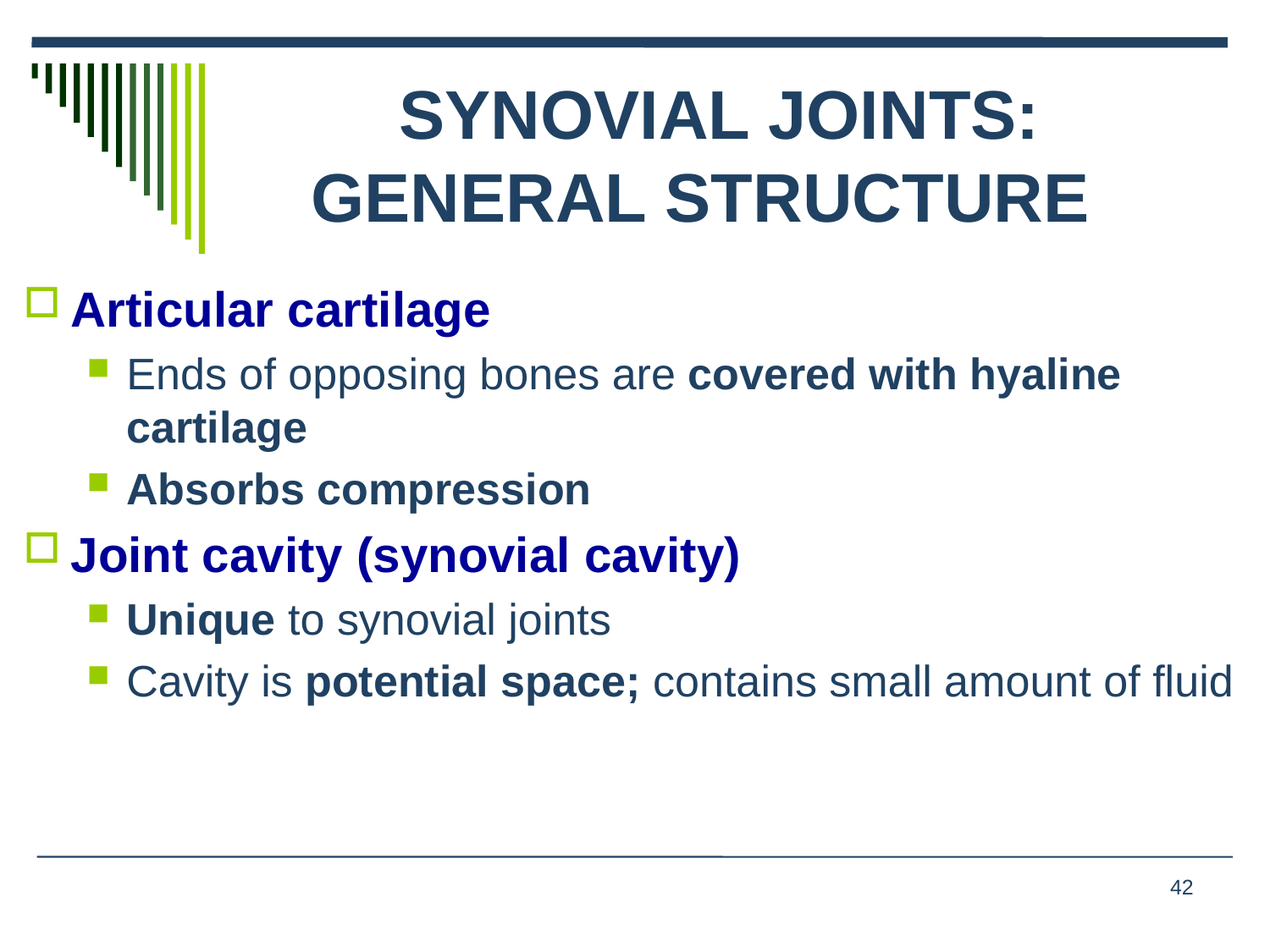

# SYNOVIAL JOINTS: GENERAL STRUCTURE
Articular cartilage
Ends of opposing bones are covered with hyaline cartilage
Absorbs compression
Joint cavity (synovial cavity)
Unique to synovial joints
Cavity is potential space; contains small amount of fluid
42